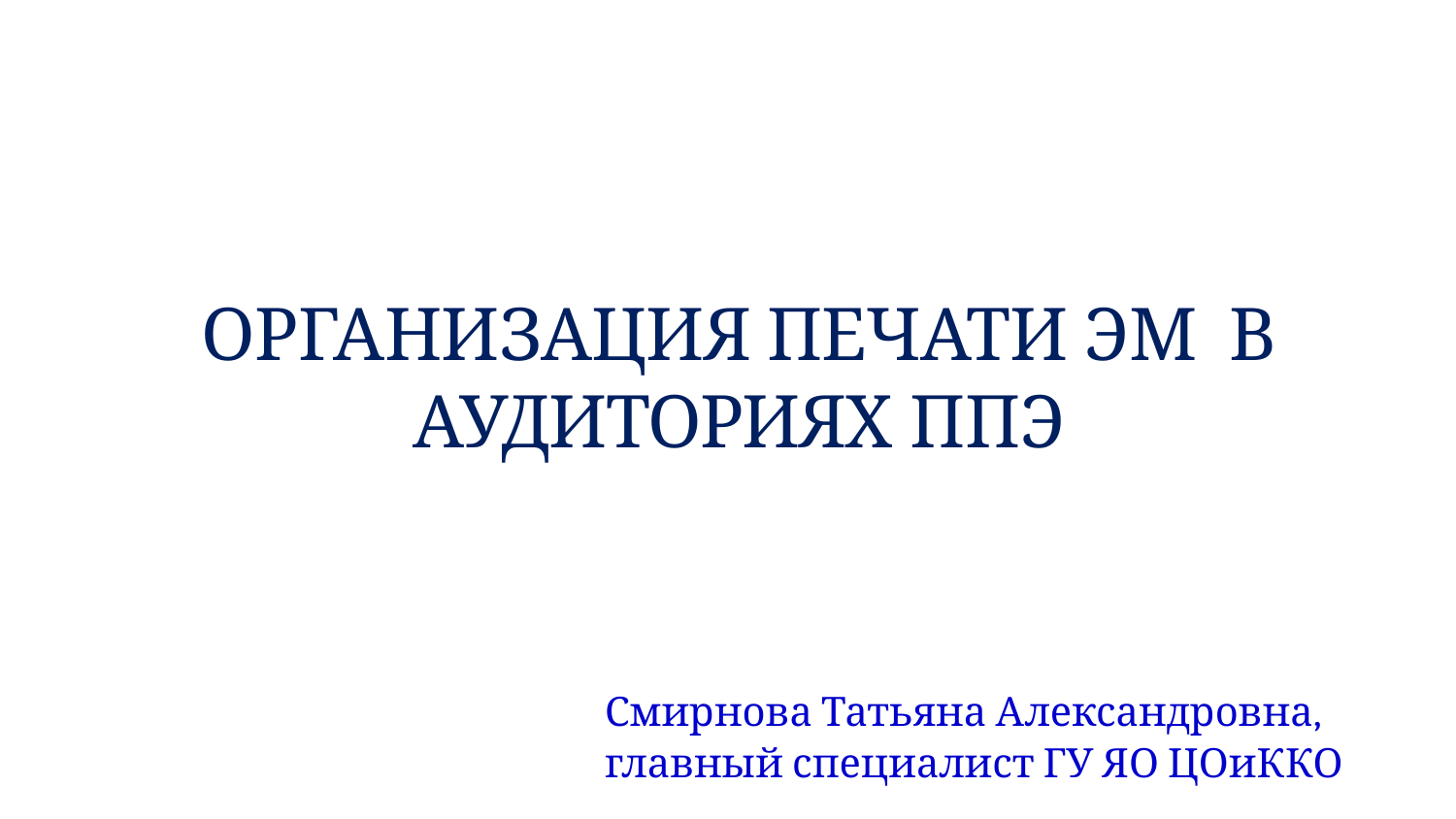

# ОРГАНИЗАЦИЯ ПЕЧАТИ ЭМ  В АУДИТОРИЯХ ППЭ
Смирнова Татьяна Александровна,
главный специалист ГУ ЯО ЦОиККО